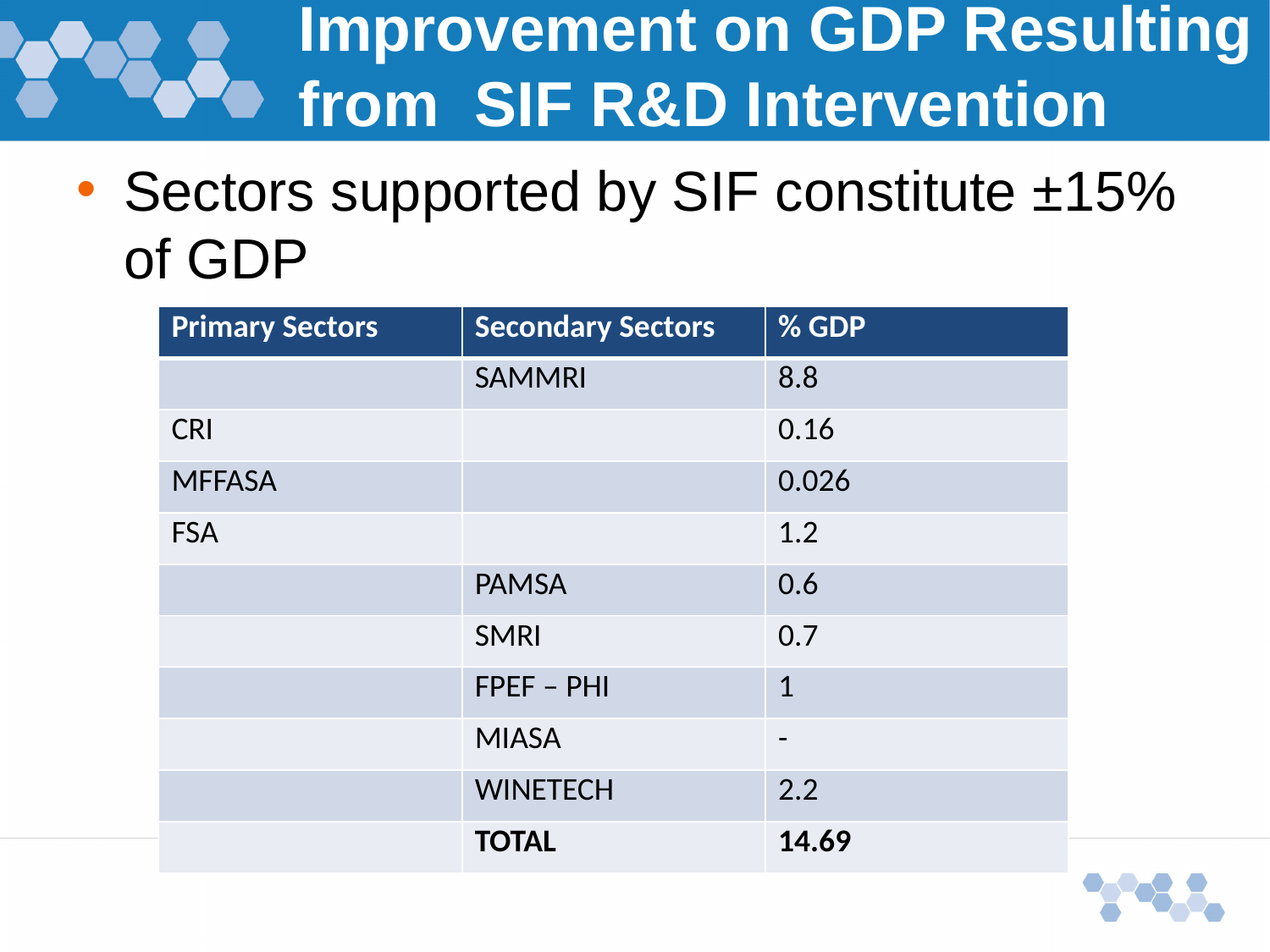

# Improvement on GDP Resulting from  SIF R&D Intervention
Sectors supported by SIF constitute ±15% of GDP

| Primary Sectors | Secondary Sectors | % GDP |
| --- | --- | --- |
|  | SAMMRI | 8.8 |
| CRI |  | 0.16 |
| MFFASA |  | 0.026 |
| FSA |  | 1.2 |
|  | PAMSA | 0.6 |
|  | SMRI | 0.7 |
|  | FPEF – PHI | 1 |
|  | MIASA | - |
|  | WINETECH | 2.2 |
|  | TOTAL | 14.69 |